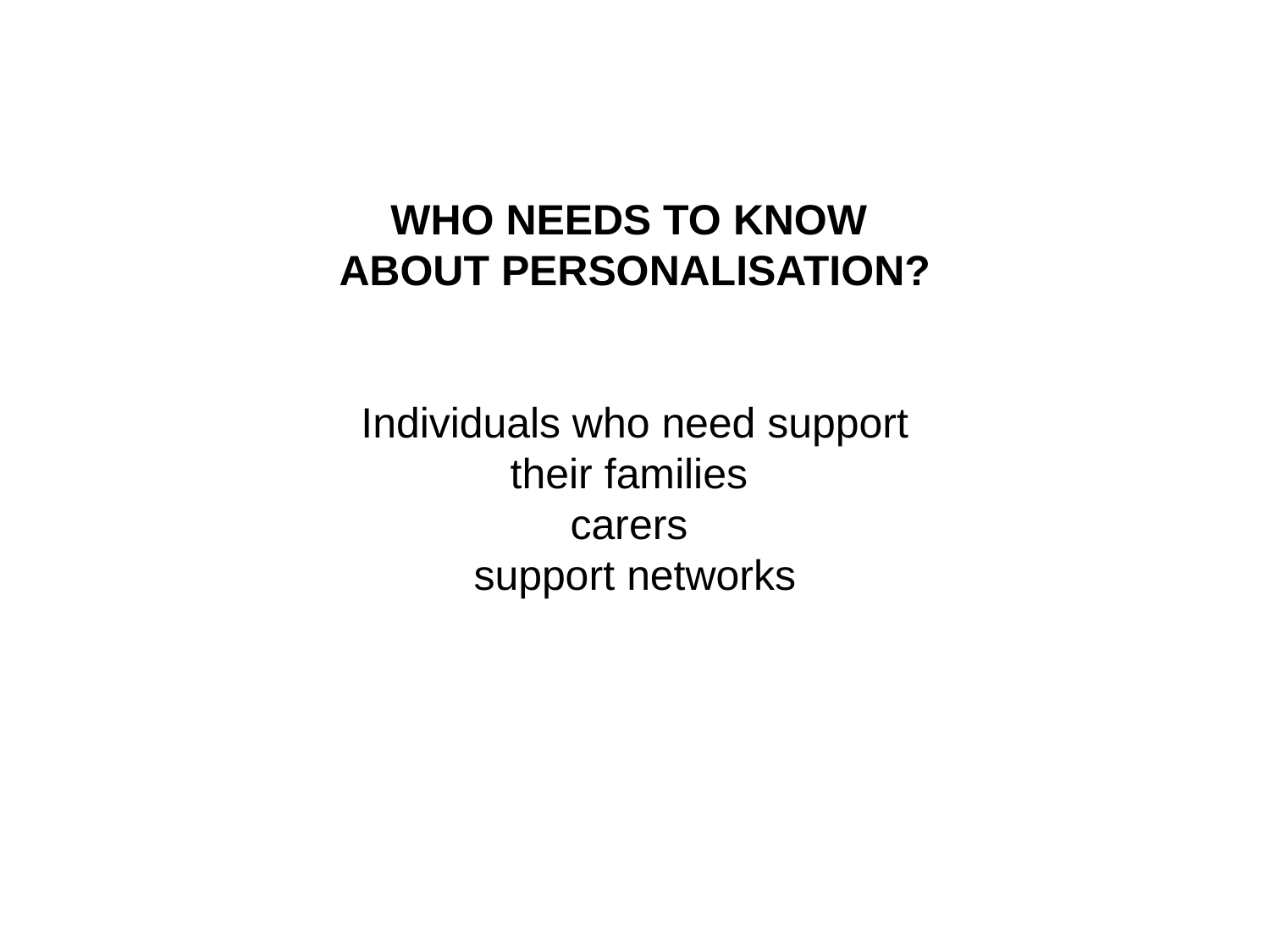

WHO NEEDS TO KNOW
ABOUT PERSONALISATION?

Individuals who need support
their families
carers
support networks